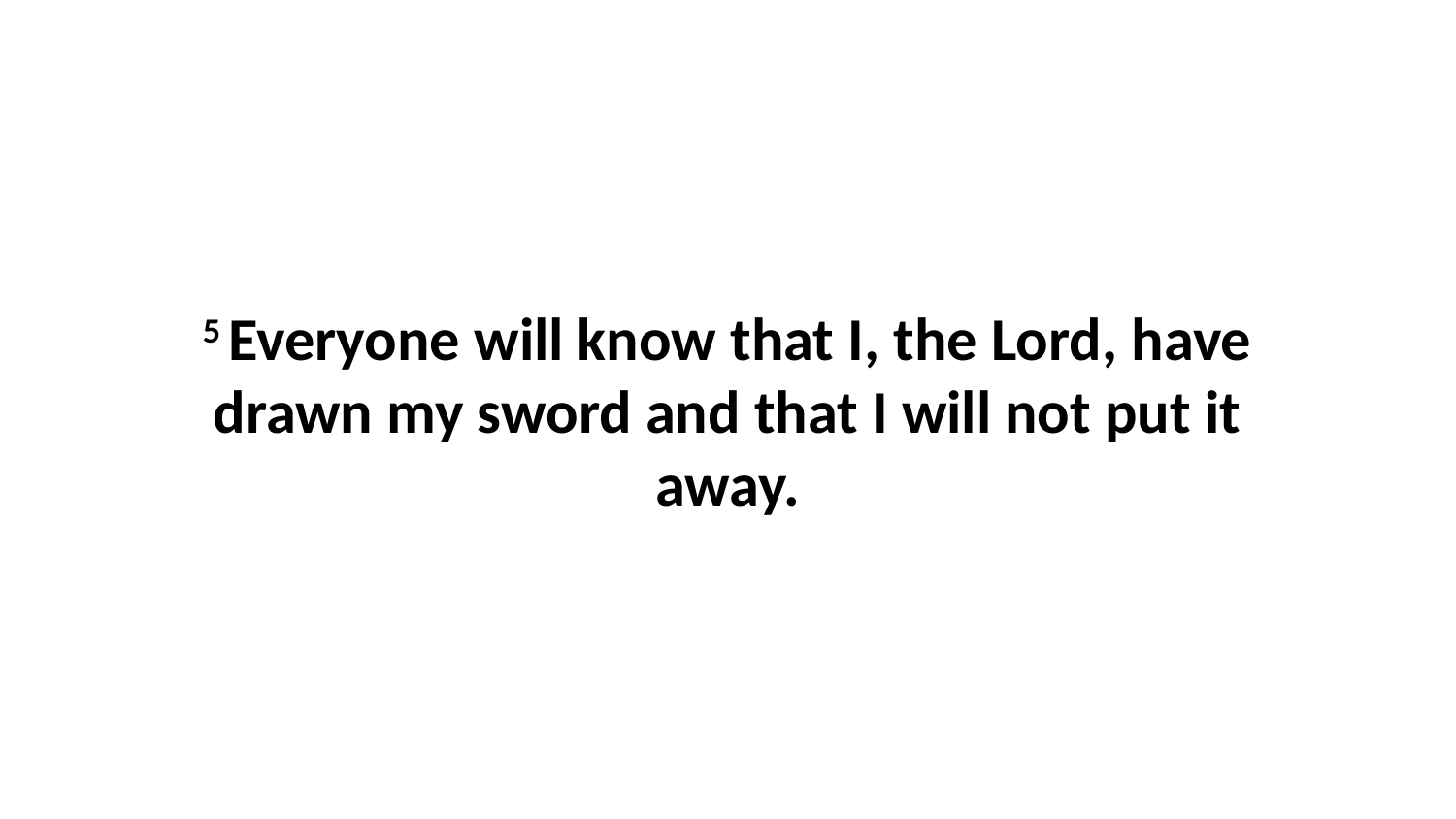

5 Everyone will know that I, the Lord, have drawn my sword and that I will not put it away.